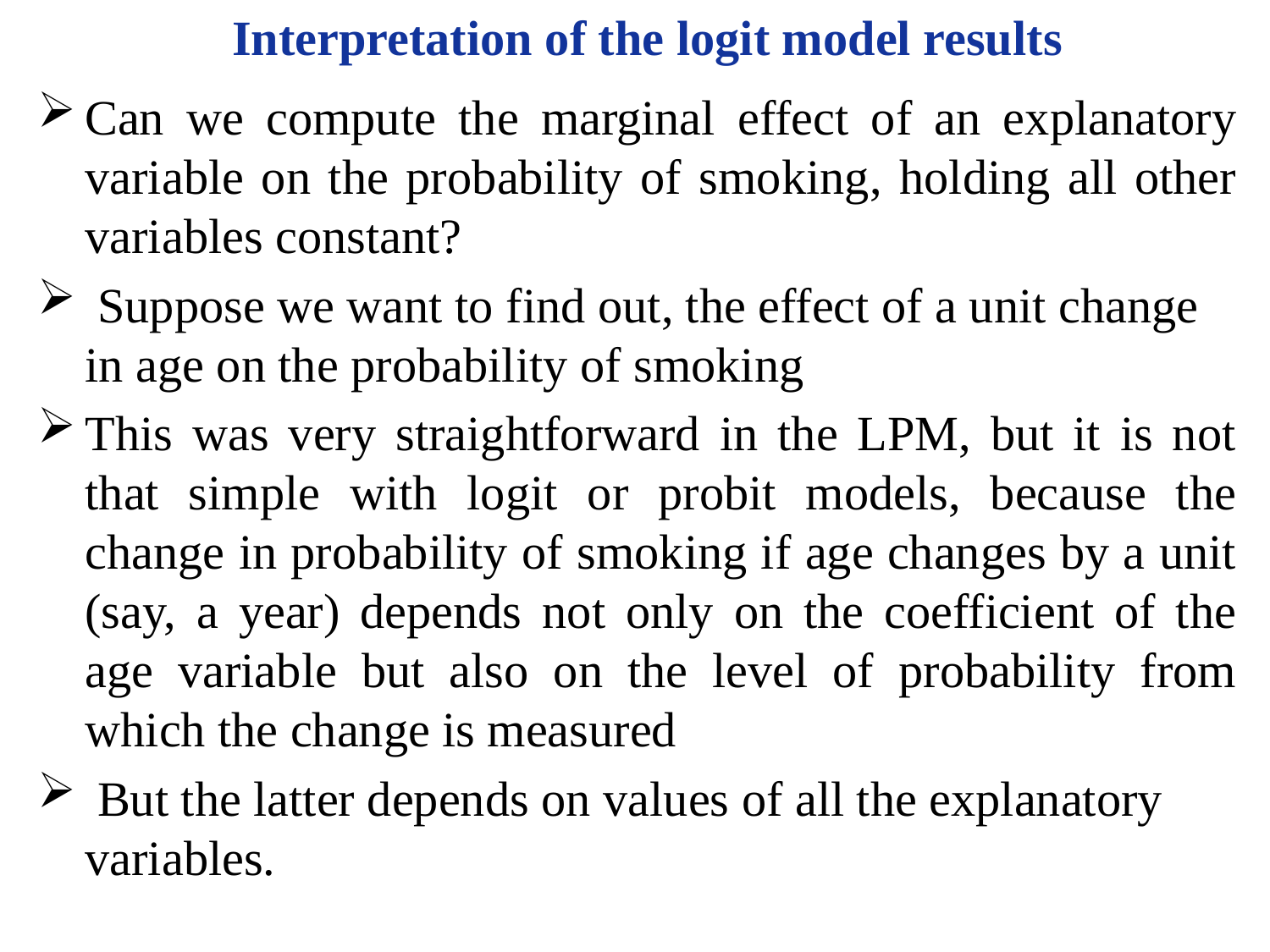

# Interpretation of the logit model results
Can we compute the marginal effect of an explanatory variable on the probability of smoking, holding all other variables constant?
 Suppose we want to find out, the effect of a unit change in age on the probability of smoking
This was very straightforward in the LPM, but it is not that simple with logit or probit models, because the change in probability of smoking if age changes by a unit (say, a year) depends not only on the coefficient of the age variable but also on the level of probability from which the change is measured
 But the latter depends on values of all the explanatory variables.